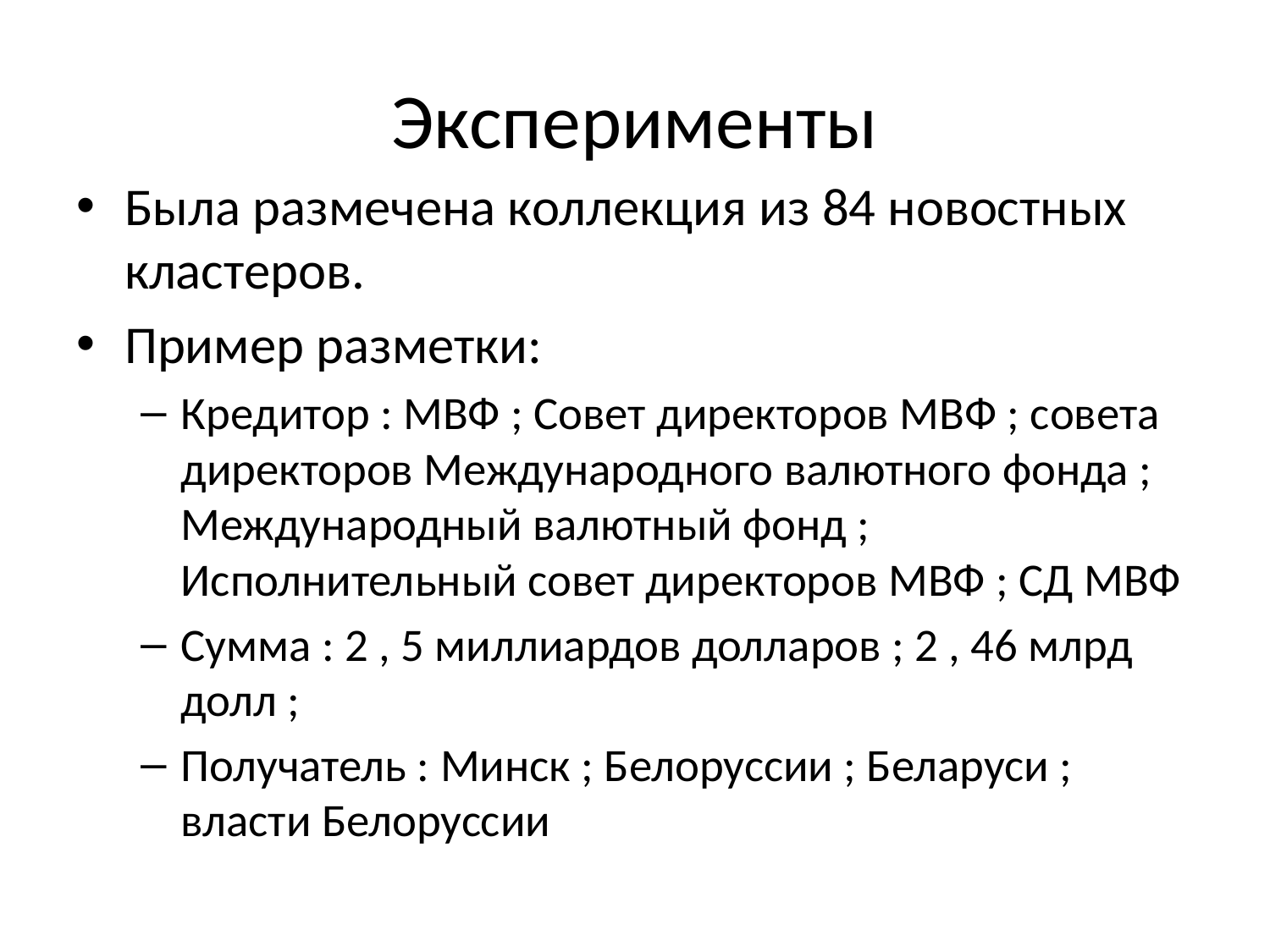

# Эксперименты
Была размечена коллекция из 84 новостных кластеров.
Пример разметки:
Кредитор : МВФ ; Совет директоров МВФ ; совета директоров Международного валютного фонда ; Международный валютный фонд ; Исполнительный совет директоров МВФ ; СД МВФ
Сумма : 2 , 5 миллиардов долларов ; 2 , 46 млрд долл ;
Получатель : Минск ; Белоруссии ; Беларуси ; власти Белоруссии